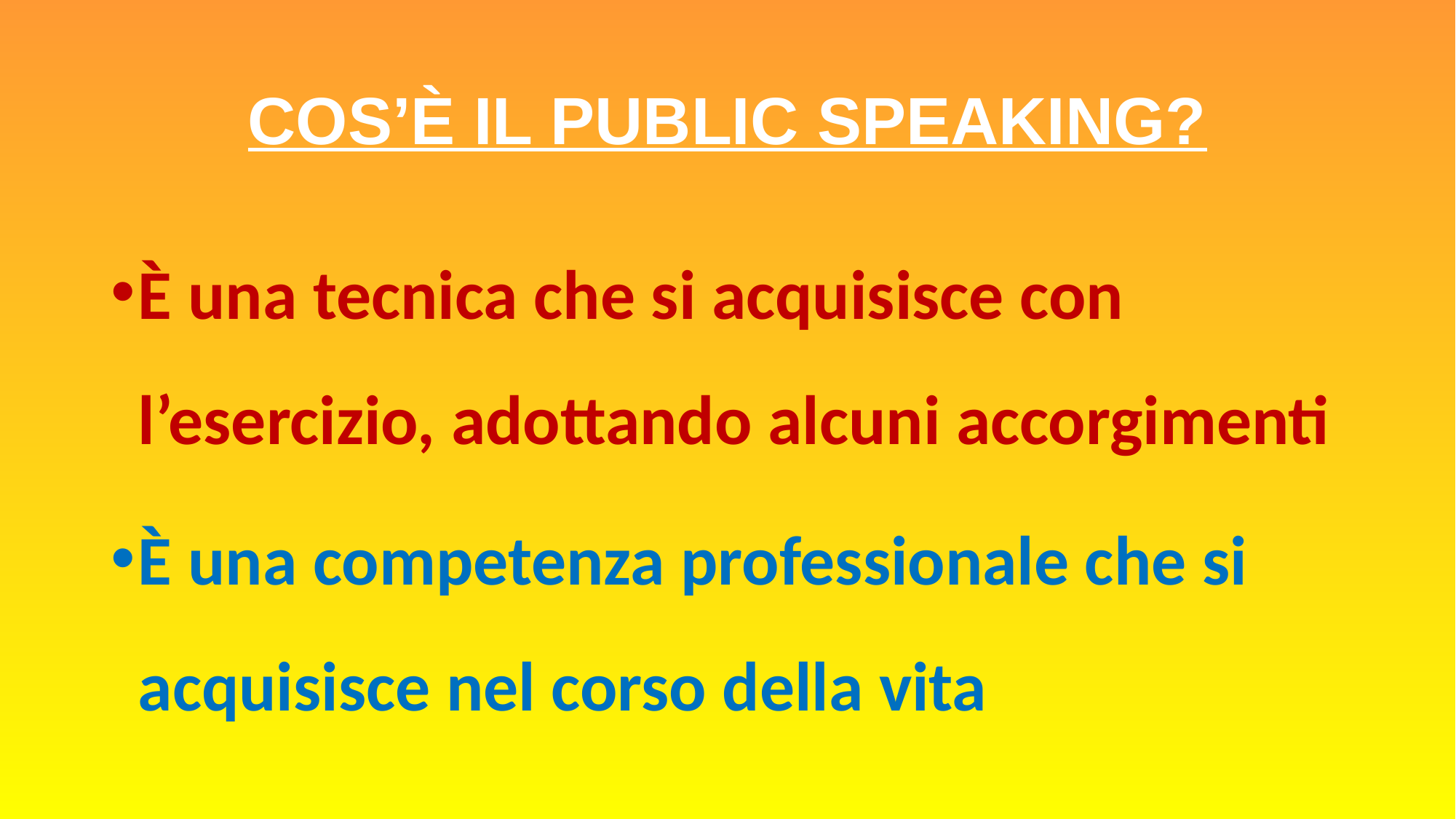

# COS’È IL PUBLIC SPEAKING?
È una tecnica che si acquisisce con l’esercizio, adottando alcuni accorgimenti
È una competenza professionale che si acquisisce nel corso della vita